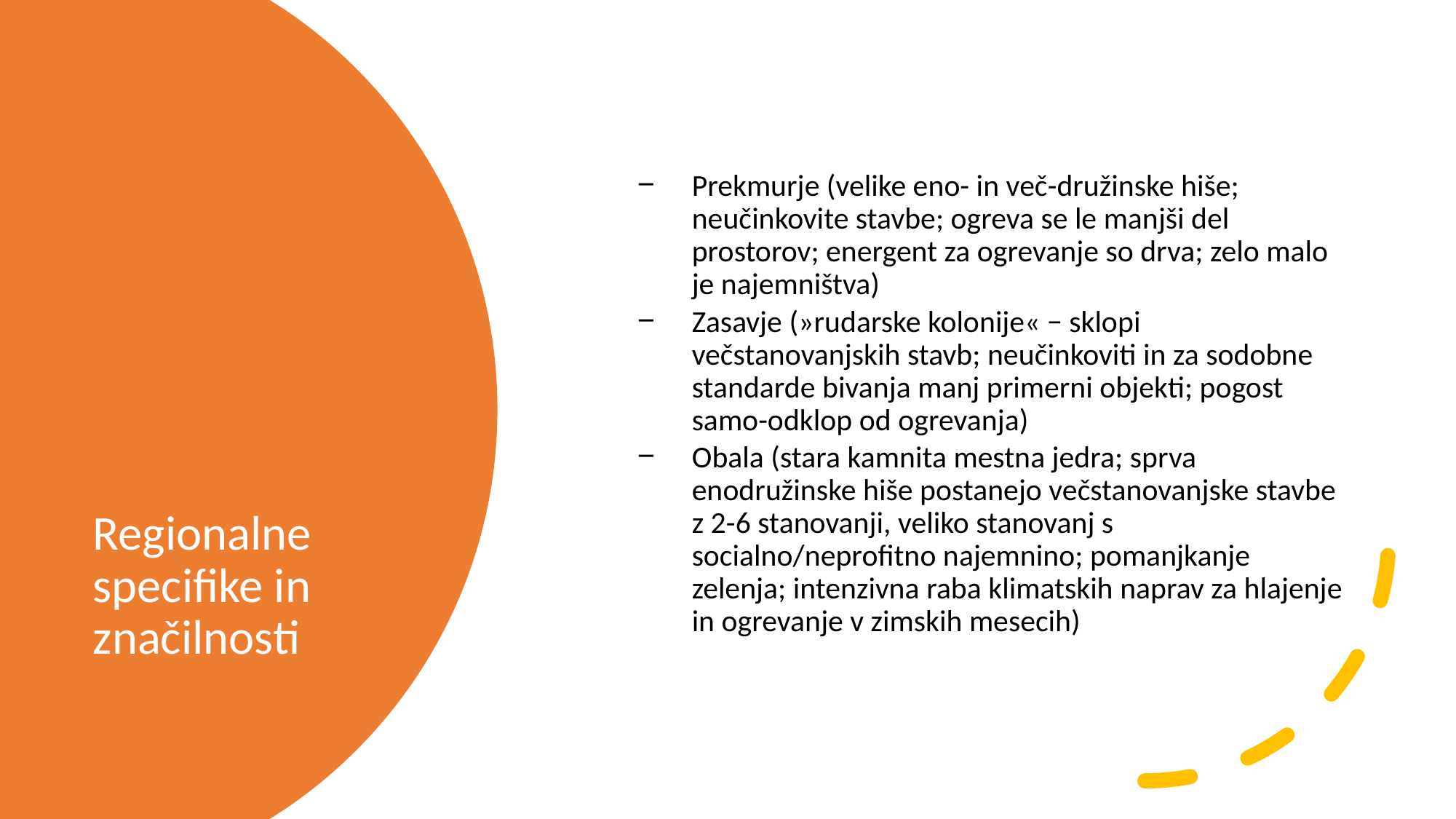

Prekmurje (velike eno- in več-družinske hiše; neučinkovite stavbe; ogreva se le manjši del prostorov; energent za ogrevanje so drva; zelo malo je najemništva)
Zasavje (»rudarske kolonije« − sklopi večstanovanjskih stavb; neučinkoviti in za sodobne standarde bivanja manj primerni objekti; pogost samo-odklop od ogrevanja)
Obala (stara kamnita mestna jedra; sprva enodružinske hiše postanejo večstanovanjske stavbe z 2-6 stanovanji, veliko stanovanj s socialno/neprofitno najemnino; pomanjkanje zelenja; intenzivna raba klimatskih naprav za hlajenje in ogrevanje v zimskih mesecih)
# Regionalne specifike in značilnosti